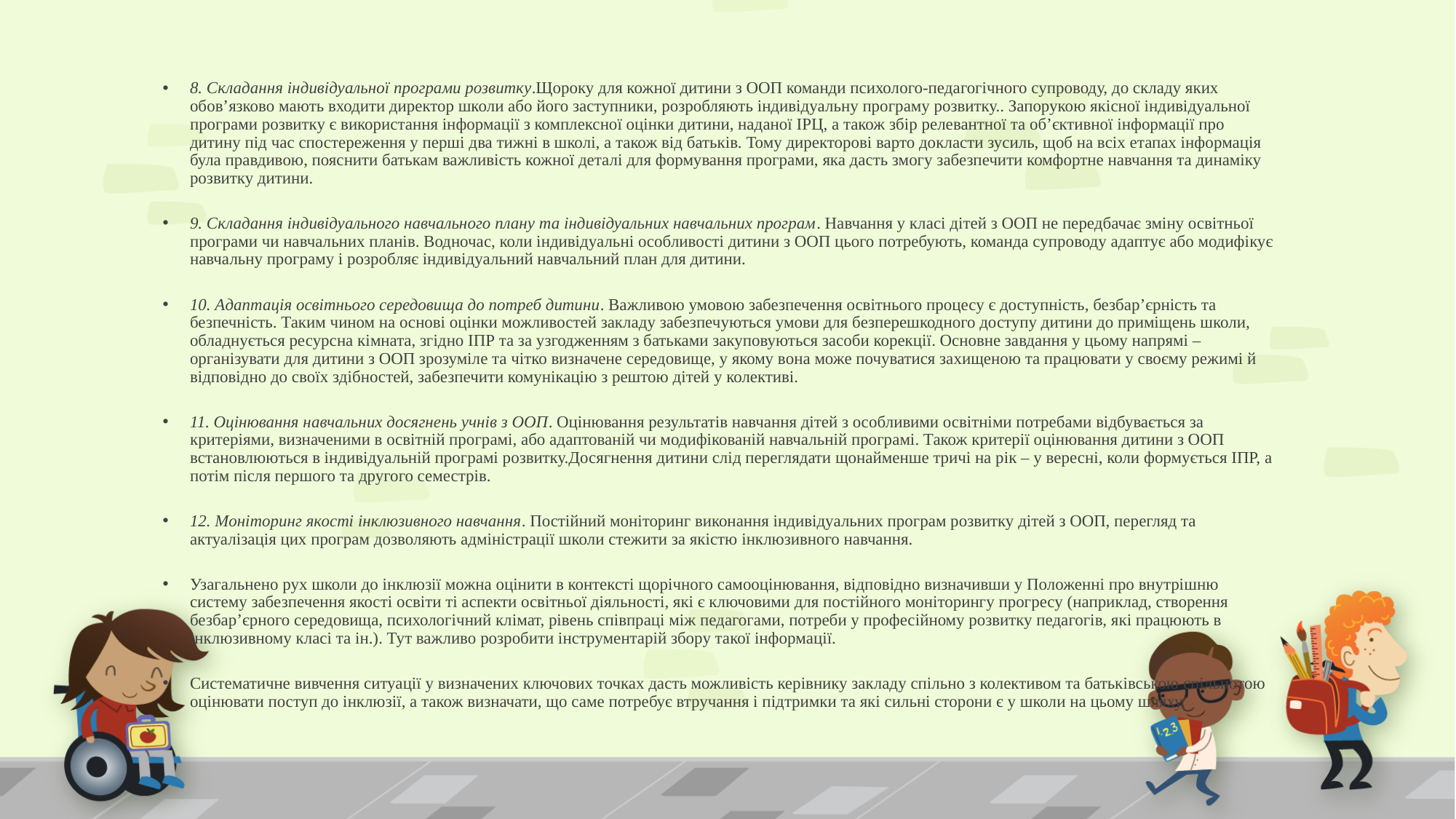

8. Складання індивідуальної програми розвитку.Щороку для кожної дитини з ООП команди психолого-педагогічного супроводу, до складу яких обов’язково мають входити директор школи або його заступники, розробляють індивідуальну програму розвитку.. Запорукою якісної індивідуальної програми розвитку є використання інформації з комплексної оцінки дитини, наданої ІРЦ, а також збір релевантної та об’єктивної інформації про дитину під час спостереження у перші два тижні в школі, а також від батьків. Тому директорові варто докласти зусиль, щоб на всіх етапах інформація була правдивою, пояснити батькам важливість кожної деталі для формування програми, яка дасть змогу забезпечити комфортне навчання та динаміку розвитку дитини.
9. Складання індивідуального навчального плану та індивідуальних навчальних програм. Навчання у класі дітей з ООП не передбачає зміну освітньої програми чи навчальних планів. Водночас, коли індивідуальні особливості дитини з ООП цього потребують, команда супроводу адаптує або модифікує навчальну програму і розробляє індивідуальний навчальний план для дитини.
10. Адаптація освітнього середовища до потреб дитини. Важливою умовою забезпечення освітнього процесу є доступність, безбар’єрність та безпечність. Таким чином на основі оцінки можливостей закладу забезпечуються умови для безперешкодного доступу дитини до приміщень школи, обладнується ресурсна кімната, згідно ІПР та за узгодженням з батьками закуповуються засоби корекції. Основне завдання у цьому напрямі – організувати для дитини з ООП зрозуміле та чітко визначене середовище, у якому вона може почуватися захищеною та працювати у своєму режимі й відповідно до своїх здібностей, забезпечити комунікацію з рештою дітей у колективі.
11. Оцінювання навчальних досягнень учнів з ООП. Оцінювання результатів навчання дітей з особливими освітніми потребами відбувається за критеріями, визначеними в освітній програмі, або адаптованій чи модифікованій навчальній програмі. Також критерії оцінювання дитини з ООП встановлюються в індивідуальній програмі розвитку.Досягнення дитини слід переглядати щонайменше тричі на рік – у вересні, коли формується ІПР, а потім після першого та другого семестрів.
12. Моніторинг якості інклюзивного навчання. Постійний моніторинг виконання індивідуальних програм розвитку дітей з ООП, перегляд та актуалізація цих програм дозволяють адміністрації школи стежити за якістю інклюзивного навчання.
Узагальнено рух школи до інклюзії можна оцінити в контексті щорічного самооцінювання, відповідно визначивши у Положенні про внутрішню систему забезпечення якості освіти ті аспекти освітньої діяльності, які є ключовими для постійного моніторингу прогресу (наприклад, створення безбар’єрного середовища, психологічний клімат, рівень співпраці між педагогами, потреби у професійному розвитку педагогів, які працюють в інклюзивному класі та ін.). Тут важливо розробити інструментарій збору такої інформації.
Систематичне вивчення ситуації у визначених ключових точках дасть можливість керівнику закладу спільно з колективом та батьківською спільнотою оцінювати поступ до інклюзії, а також визначати, що саме потребує втручання і підтримки та які сильні сторони є у школи на цьому шляху.